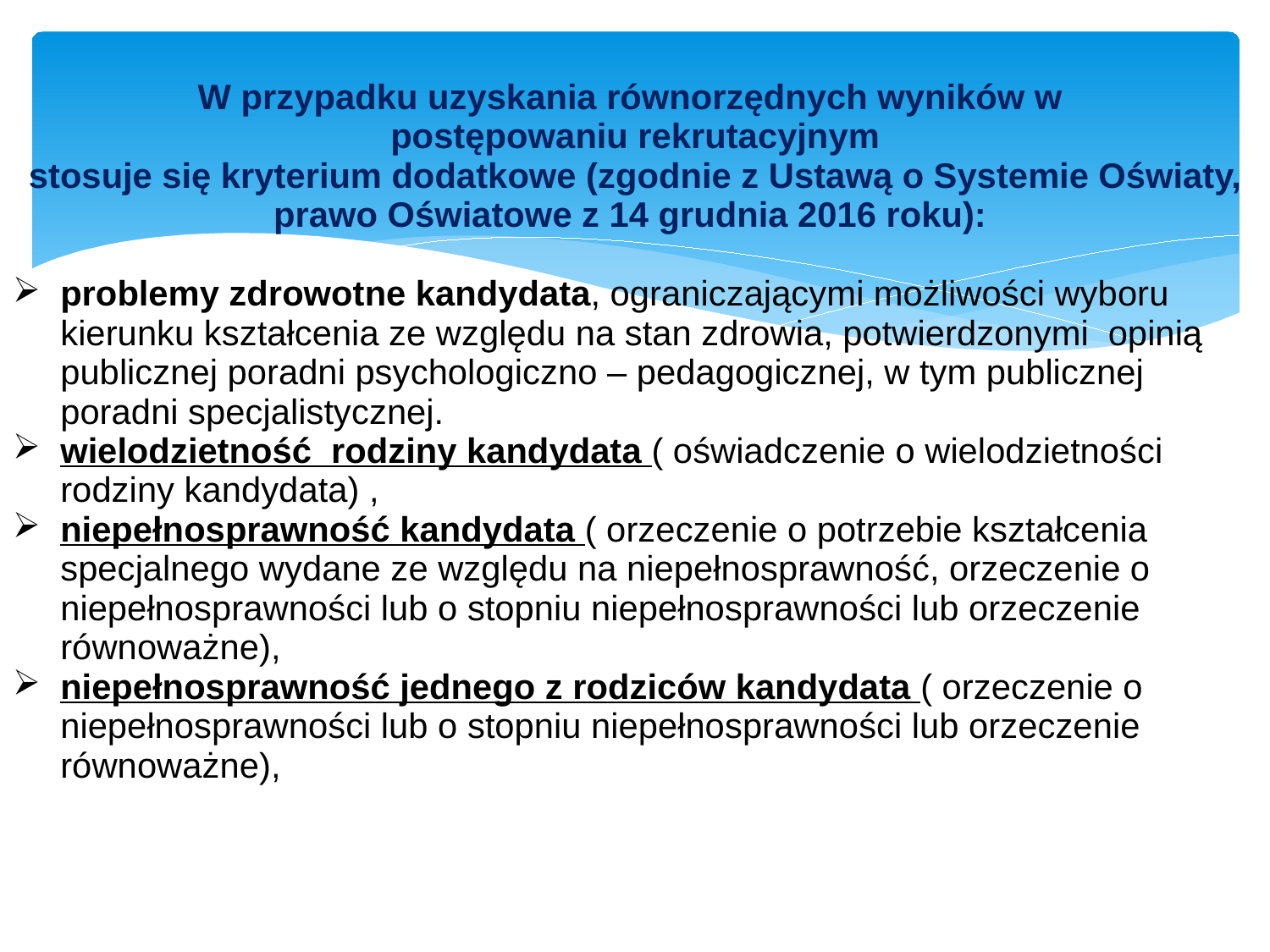

| W przypadku uzyskania równorzędnych wyników w postępowaniu rekrutacyjnym stosuje się kryterium dodatkowe (zgodnie z Ustawą o Systemie Oświaty, prawo Oświatowe z 14 grudnia 2016 roku): problemy zdrowotne kandydata, ograniczającymi możliwości wyboru kierunku kształcenia ze względu na stan zdrowia, potwierdzonymi opinią publicznej poradni psychologiczno – pedagogicznej, w tym publicznej poradni specjalistycznej. wielodzietność rodziny kandydata ( oświadczenie o wielodzietności rodziny kandydata) , niepełnosprawność kandydata ( orzeczenie o potrzebie kształcenia specjalnego wydane ze względu na niepełnosprawność, orzeczenie o niepełnosprawności lub o stopniu niepełnosprawności lub orzeczenie równoważne), niepełnosprawność jednego z rodziców kandydata ( orzeczenie o niepełnosprawności lub o stopniu niepełnosprawności lub orzeczenie równoważne), |
| --- |